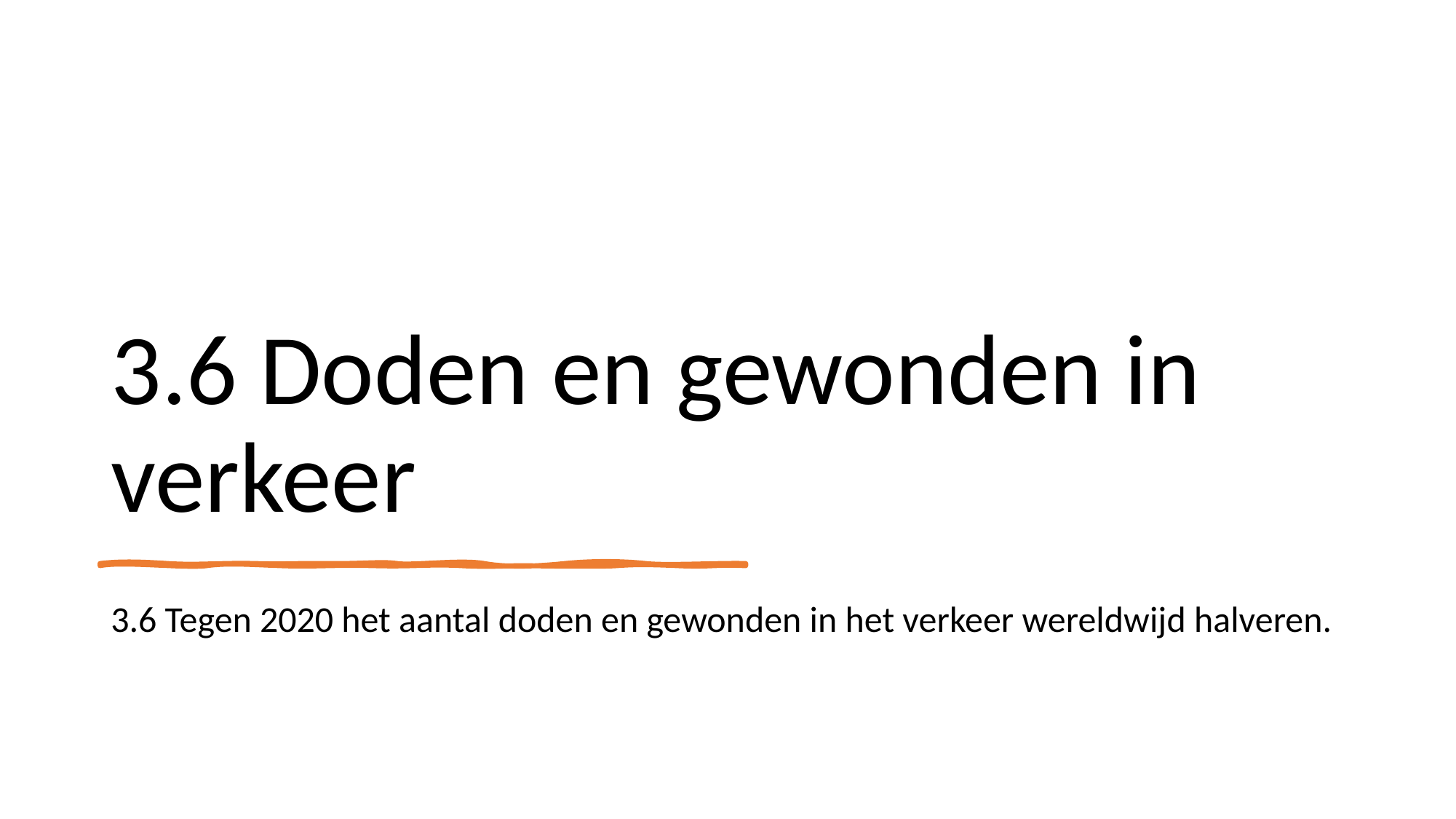

# 3.6 Doden en gewonden in verkeer

3.6 Tegen 2020 het aantal doden en gewonden in het verkeer wereldwijd halveren.